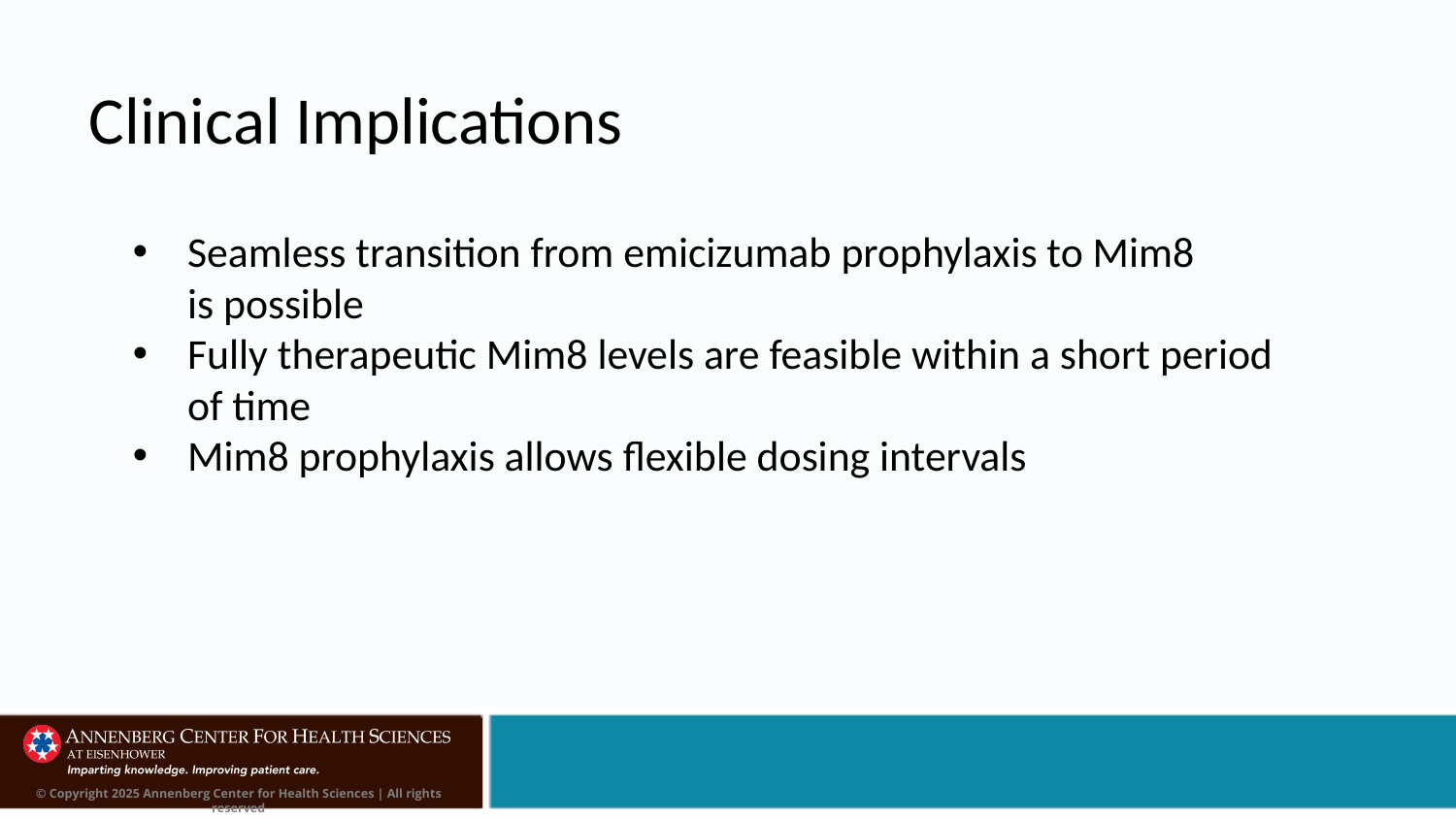

# Clinical Implications
Seamless transition from emicizumab prophylaxis to Mim8
is possible
Fully therapeutic Mim8 levels are feasible within a short period
of time
Mim8 prophylaxis allows flexible dosing intervals